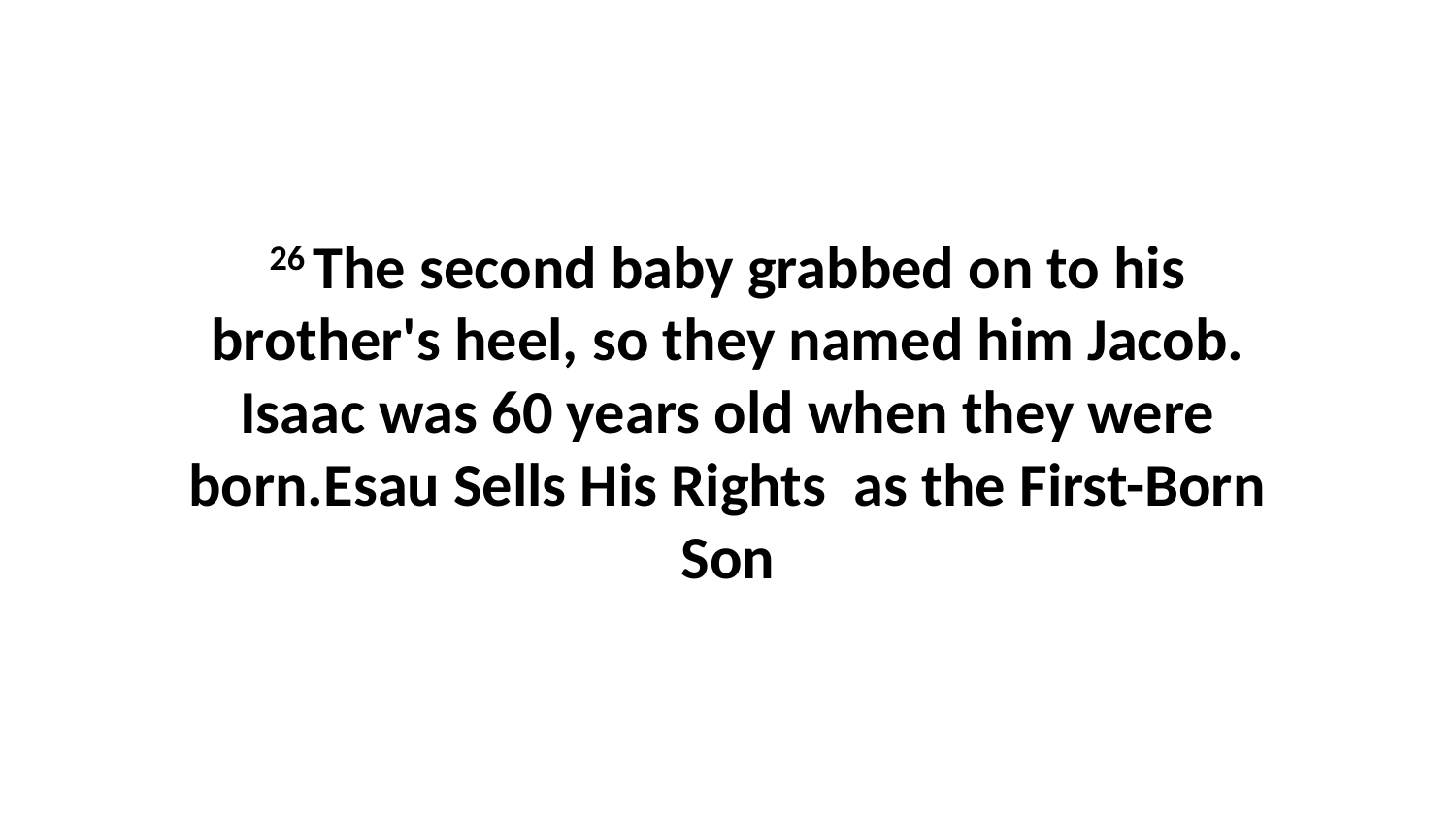

26 The second baby grabbed on to his brother's heel, so they named him Jacob. Isaac was 60 years old when they were born.Esau Sells His Rights  as the First-Born Son